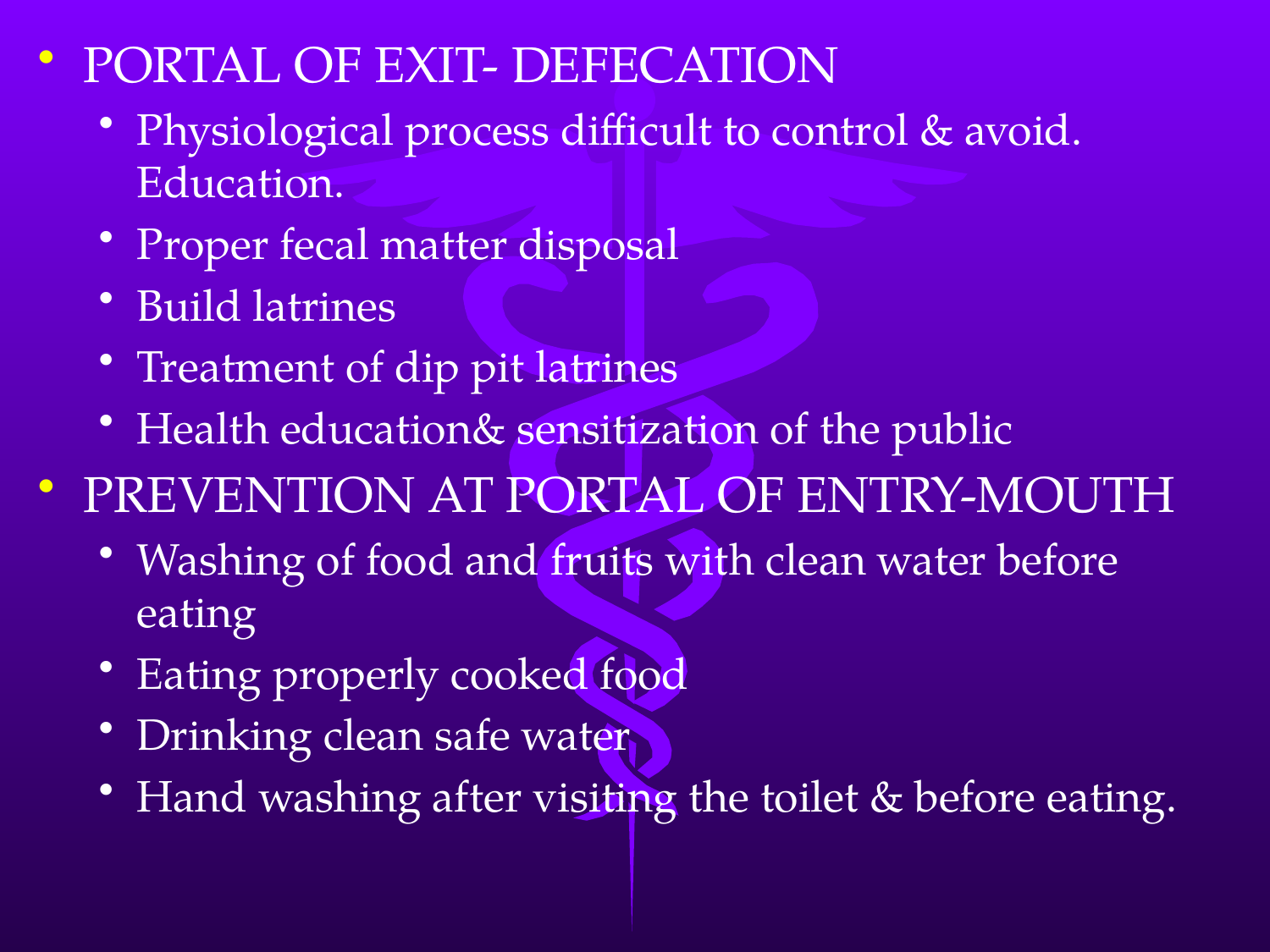

PORTAL OF EXIT- DEFECATION
Physiological process difficult to control & avoid. Education.
Proper fecal matter disposal
Build latrines
Treatment of dip pit latrines
Health education& sensitization of the public
PREVENTION AT PORTAL OF ENTRY-MOUTH
Washing of food and fruits with clean water before eating
Eating properly cooked food
Drinking clean safe water
Hand washing after visiting the toilet & before eating.